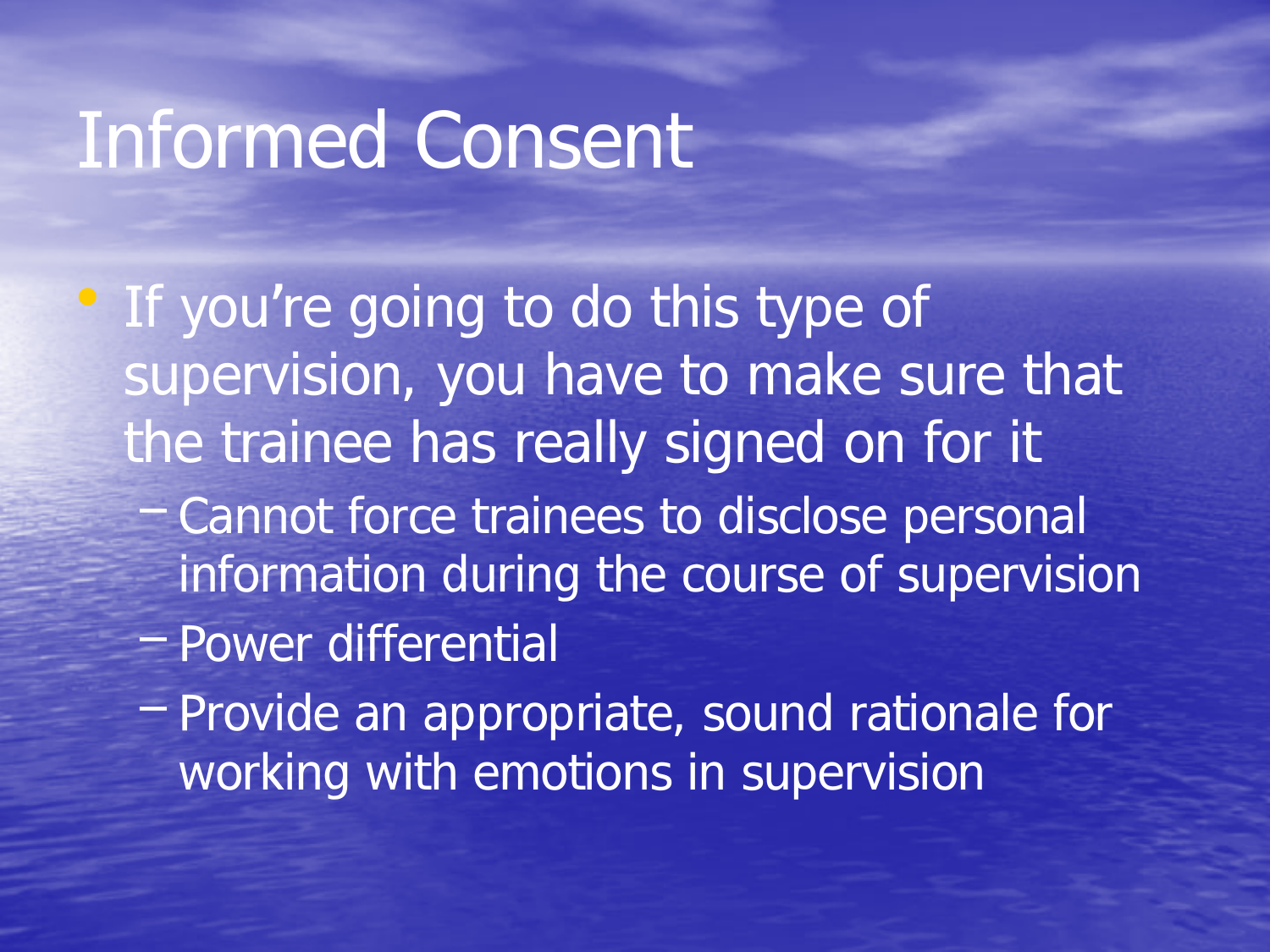

# Informed Consent
If you’re going to do this type of supervision, you have to make sure that the trainee has really signed on for it
Cannot force trainees to disclose personal information during the course of supervision
Power differential
Provide an appropriate, sound rationale for working with emotions in supervision